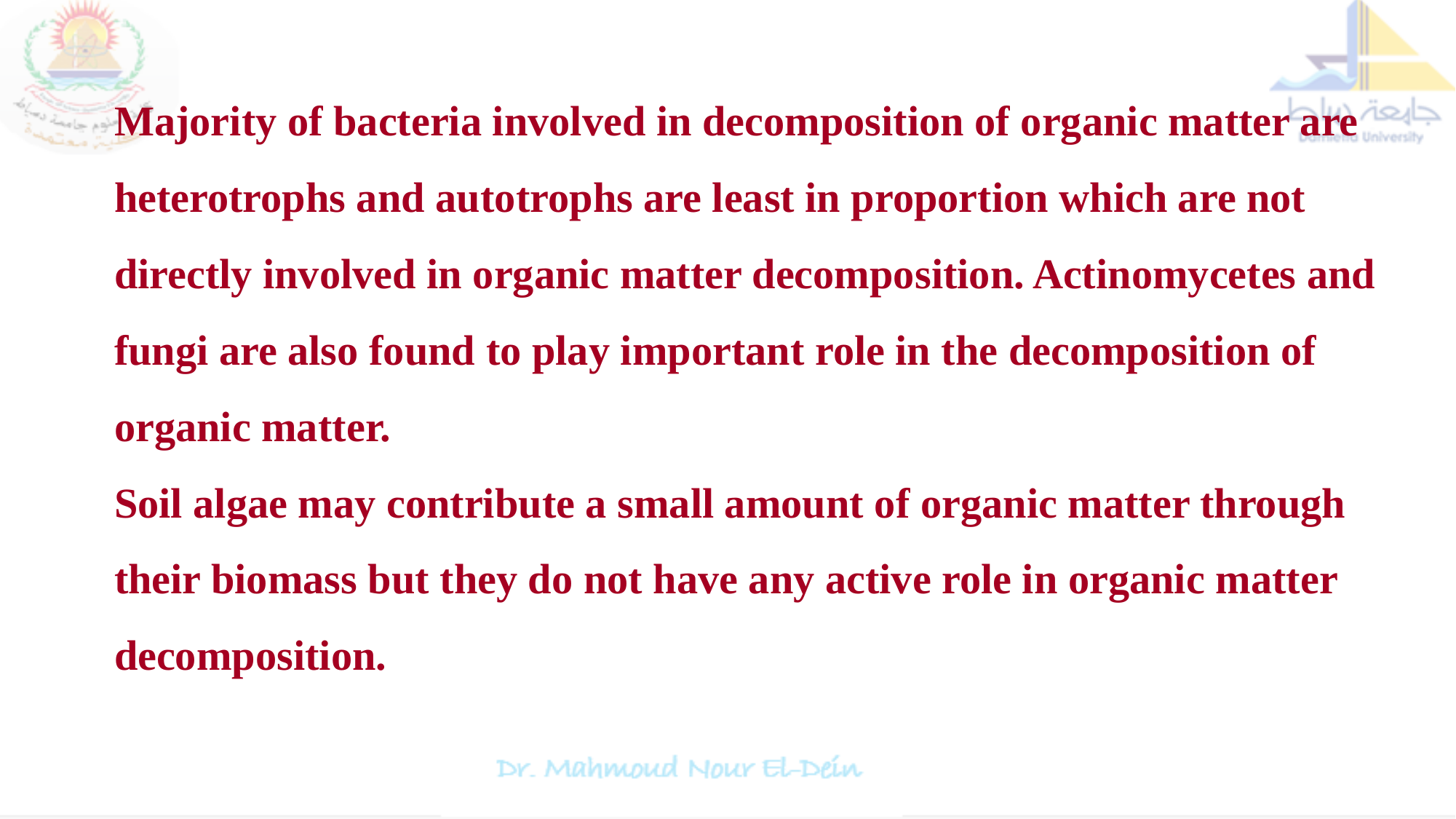

Majority of bacteria involved in decomposition of organic matter are heterotrophs and autotrophs are least in proportion which are not directly involved in organic matter decomposition. Actinomycetes and fungi are also found to play important role in the decomposition of organic matter.
Soil algae may contribute a small amount of organic matter through their biomass but they do not have any active role in organic matter decomposition.